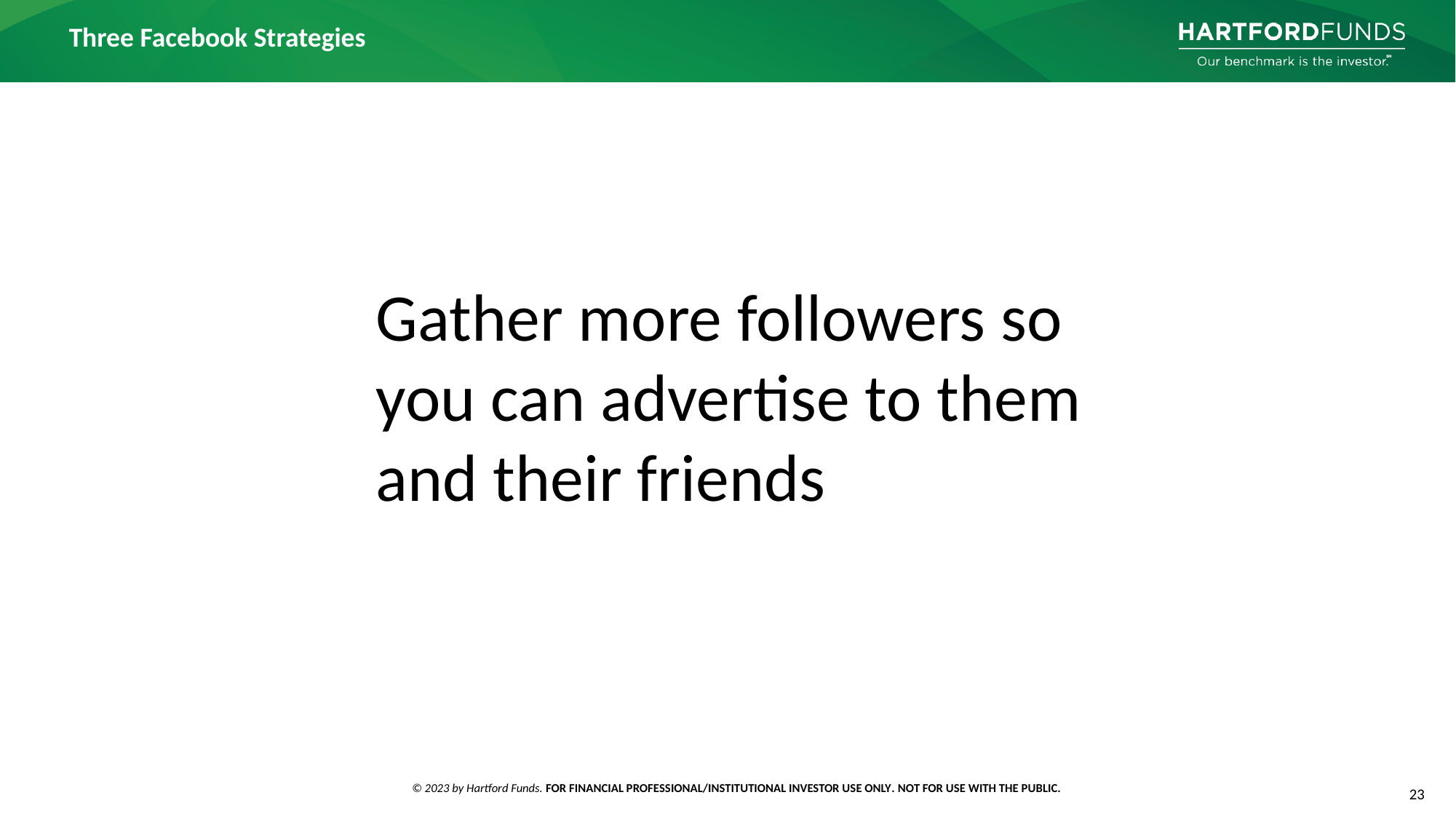

Gather more followers so you can advertise to them and their friends
23